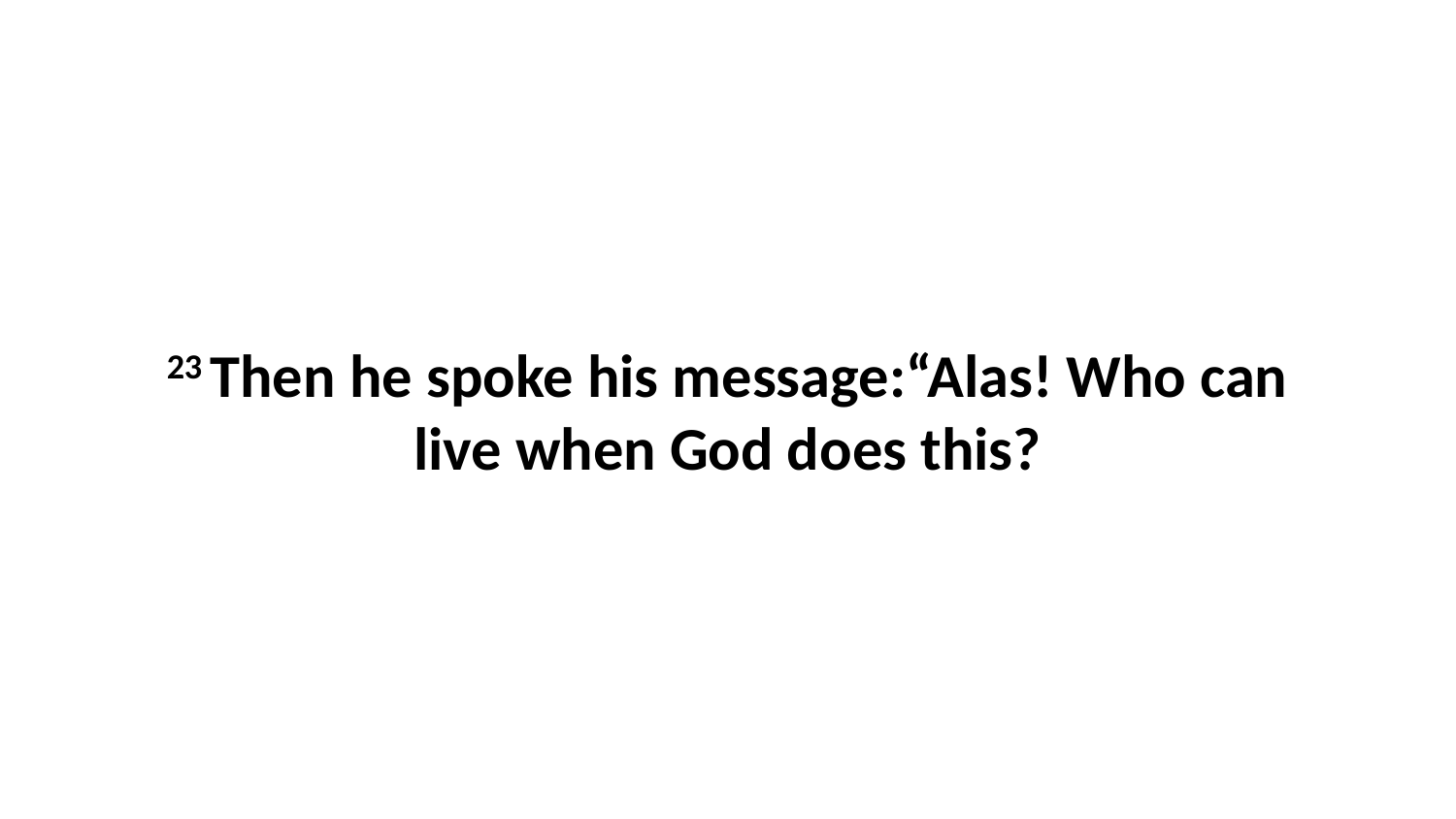

23 Then he spoke his message:“Alas! Who can live when God does this?